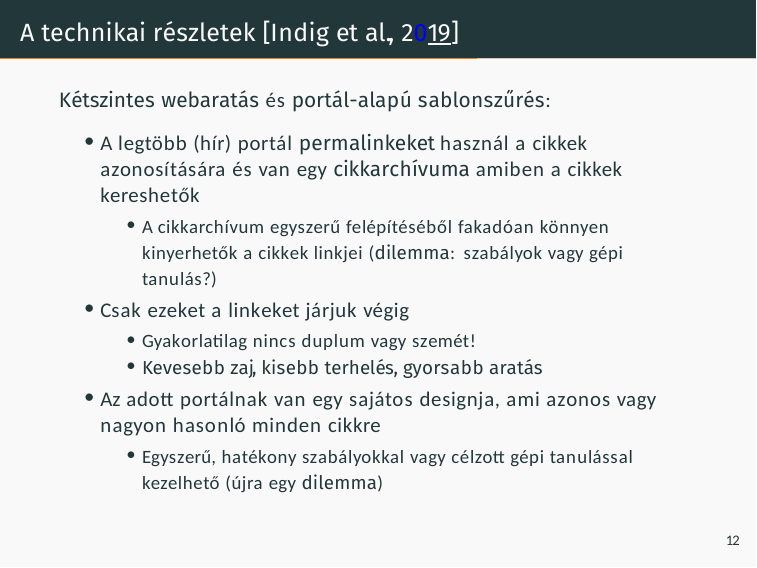

# A technikai részletek [Indig et al., 2019]

Kétszintes webaratás és portál-alapú sablonszűrés:
A legtöbb (hír) portál permalinkeket használ a cikkek azonosítására és van egy cikkarchívuma amiben a cikkek kereshetők
A cikkarchívum egyszerű felépítéséből fakadóan könnyen kinyerhetők a cikkek linkjei (dilemma:  szabályok vagy gépi tanulás?)
Csak ezeket a linkeket járjuk végig
Gyakorlatilag nincs duplum vagy szemét!
Kevesebb zaj, kisebb terhelés, gyorsabb aratás
Az adott portálnak van egy sajátos designja, ami azonos vagy nagyon hasonló minden cikkre
Egyszerű, hatékony szabályokkal vagy célzott gépi tanulással kezelhető (újra egy dilemma)
12